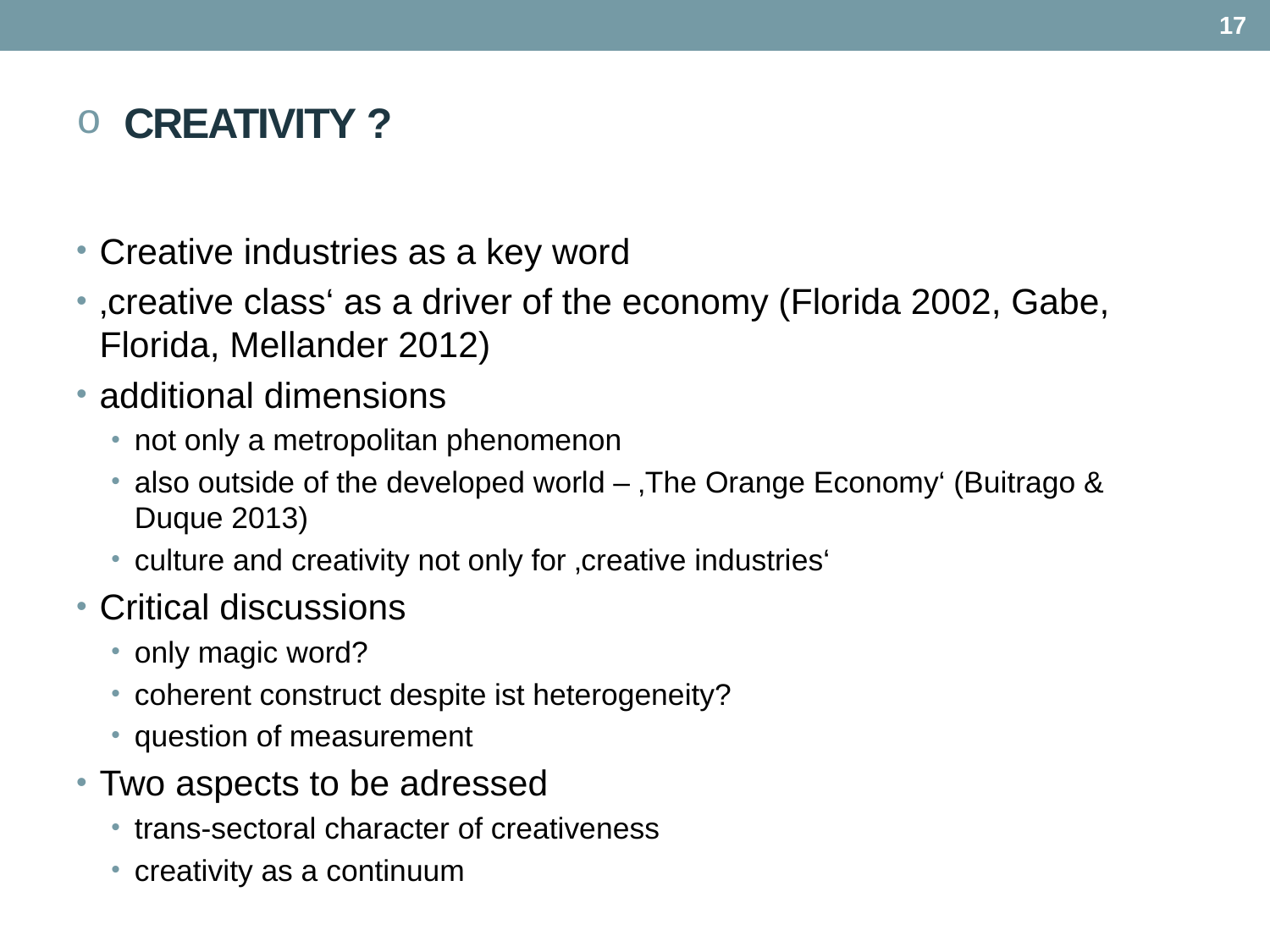

17
# Creativity ?
Creative industries as a key word
‚creative class‘ as a driver of the economy (Florida 2002, Gabe, Florida, Mellander 2012)
additional dimensions
not only a metropolitan phenomenon
also outside of the developed world – ‚The Orange Economy‘ (Buitrago & Duque 2013)
culture and creativity not only for ‚creative industries‘
Critical discussions
only magic word?
coherent construct despite ist heterogeneity?
question of measurement
Two aspects to be adressed
trans-sectoral character of creativeness
creativity as a continuum